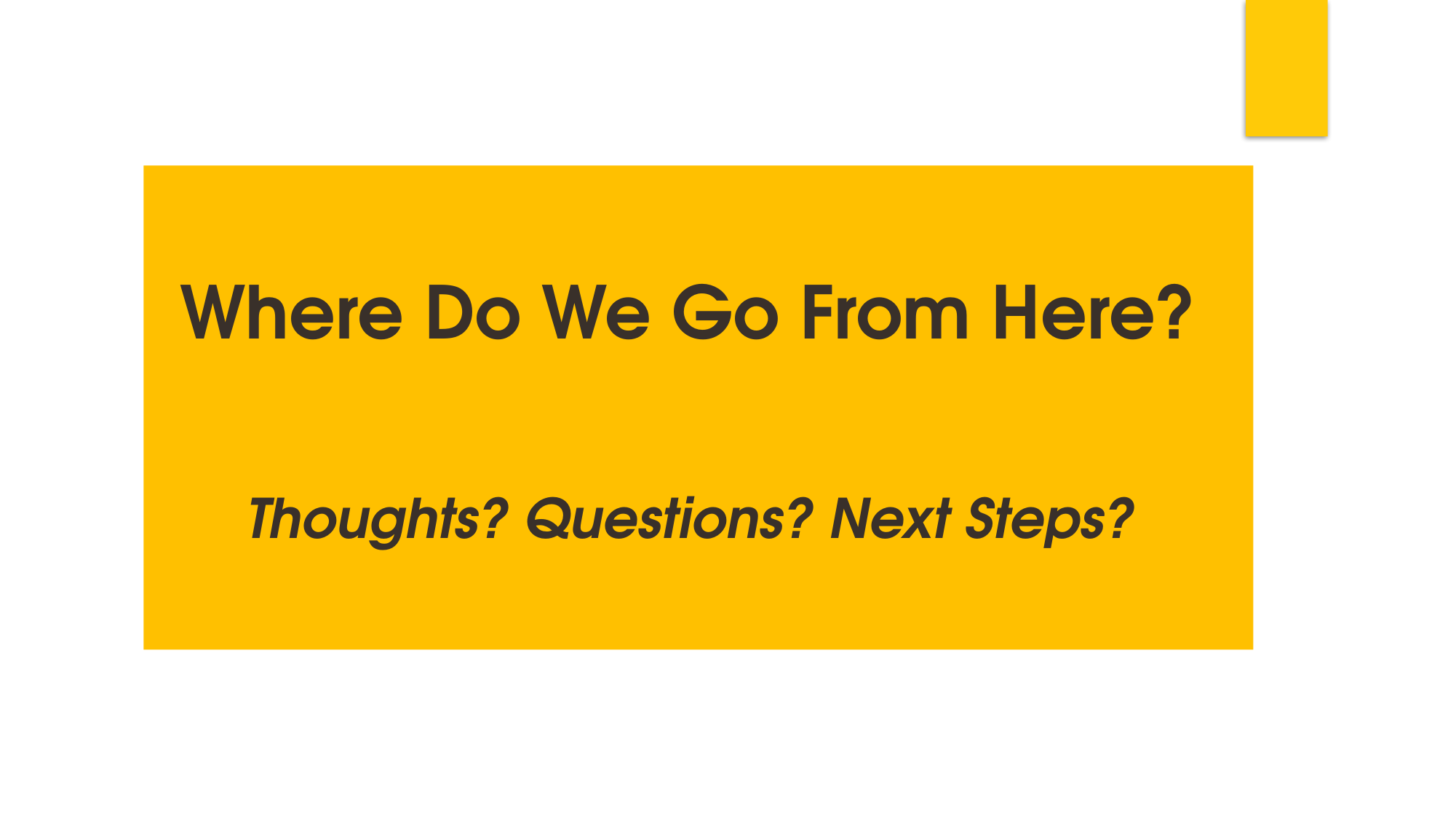

Where Do We Go From Here?

Thoughts? Questions? Next Steps?